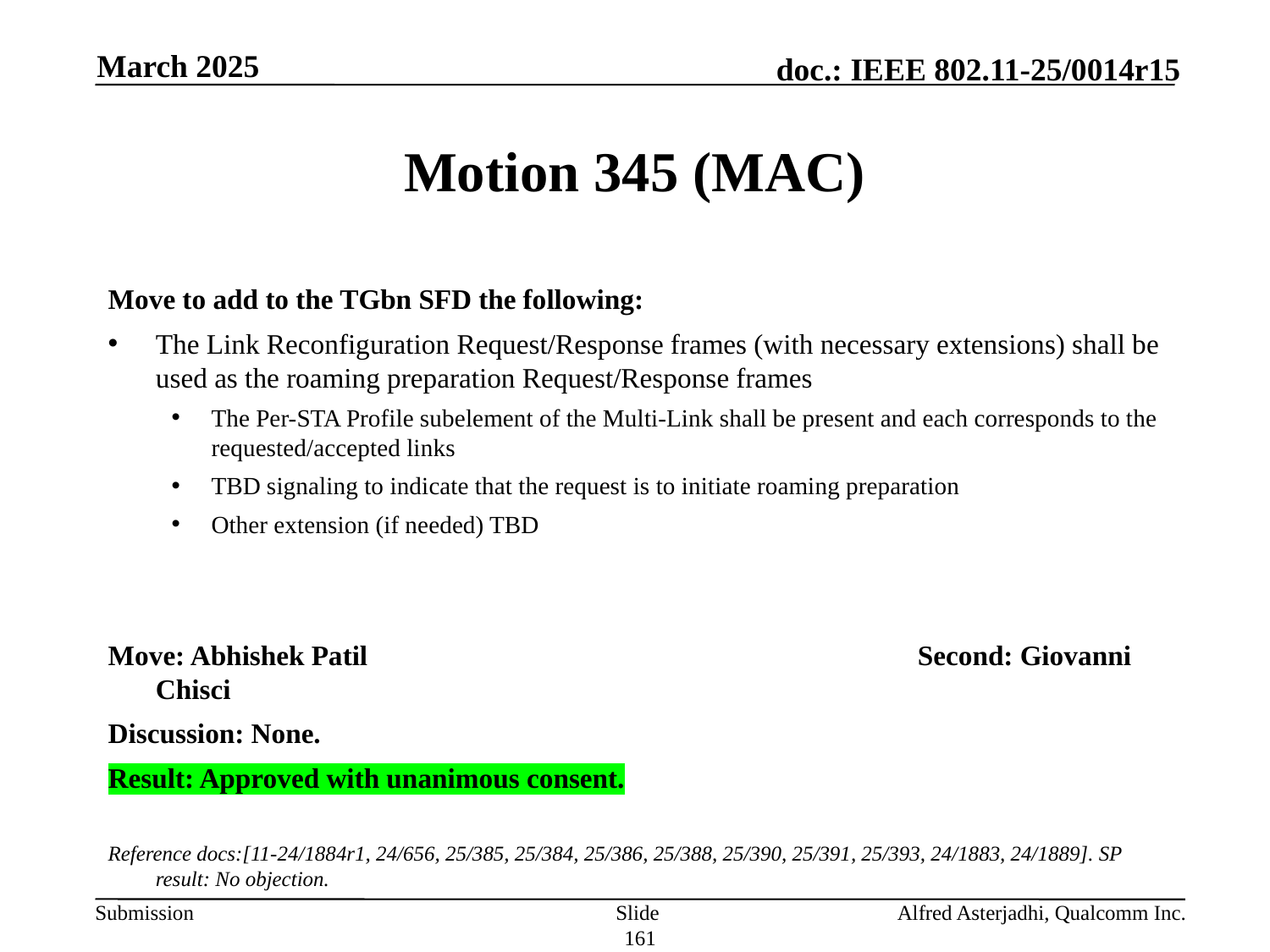

March 2025
# Motion 345 (MAC)
Move to add to the TGbn SFD the following:
The Link Reconfiguration Request/Response frames (with necessary extensions) shall be used as the roaming preparation Request/Response frames
The Per-STA Profile subelement of the Multi-Link shall be present and each corresponds to the requested/accepted links
TBD signaling to indicate that the request is to initiate roaming preparation
Other extension (if needed) TBD

Move: Abhishek Patil					Second: Giovanni Chisci
Discussion: None.
Result: Approved with unanimous consent.

Reference docs:[11-24/1884r1, 24/656, 25/385, 25/384, 25/386, 25/388, 25/390, 25/391, 25/393, 24/1883, 24/1889]. SP result: No objection.

Slide 161
Alfred Asterjadhi, Qualcomm Inc.